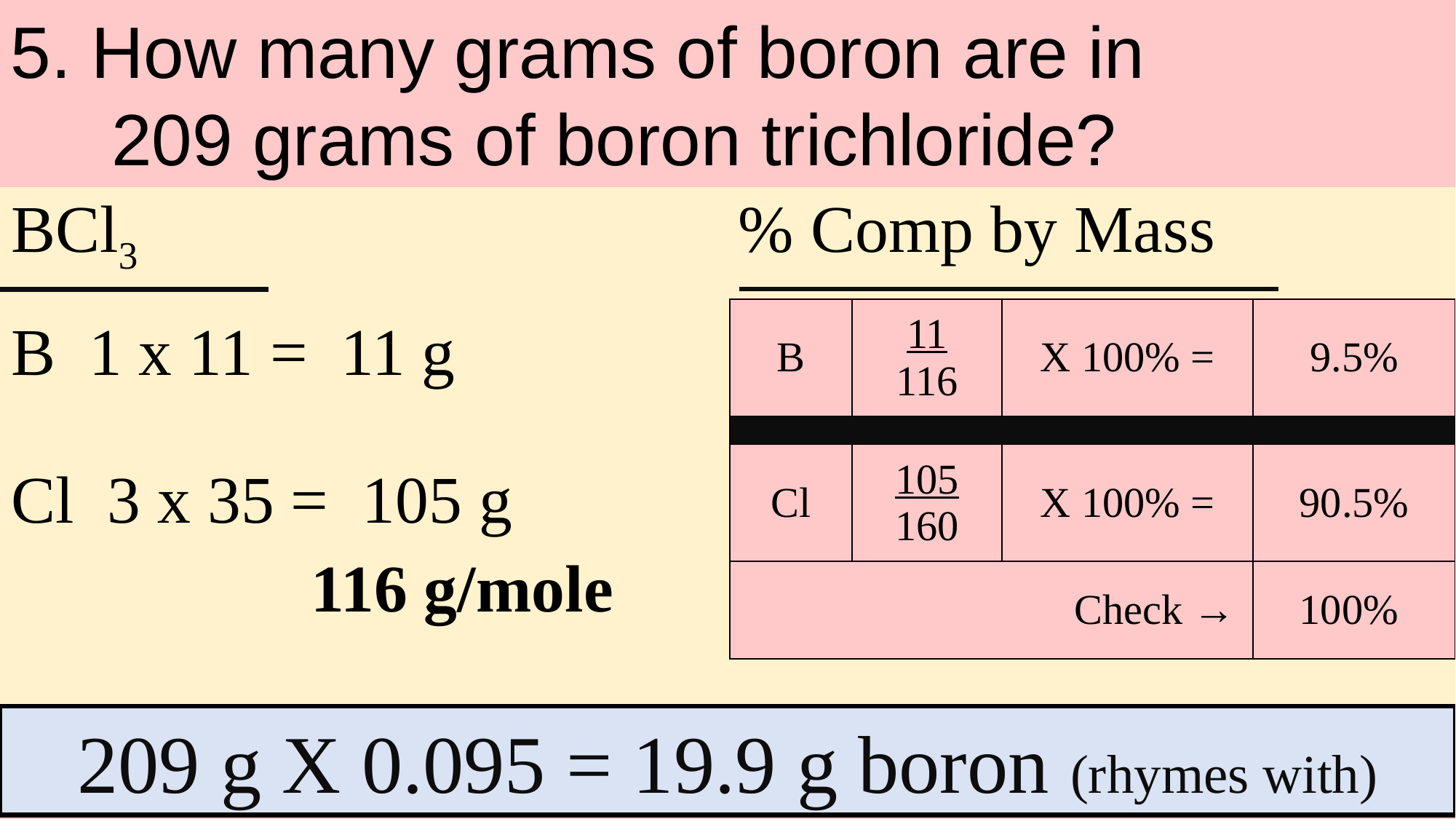

5. How many grams of boron are in
     209 grams of boron trichloride?
| BCl3 B 1 x 11 = 11 g Cl 3 x 35 = 105 g 116 g/mole | % Comp by Mass |
| --- | --- |
| B | 11 116 | X 100% = | 9.5% |
| --- | --- | --- | --- |
|  |  |  |  |
| Cl | 105 160 | X 100% = | 90.5% |
| Check → |  |  | 100% |
209 g X 0.095 = 19.9 g boron (rhymes with)